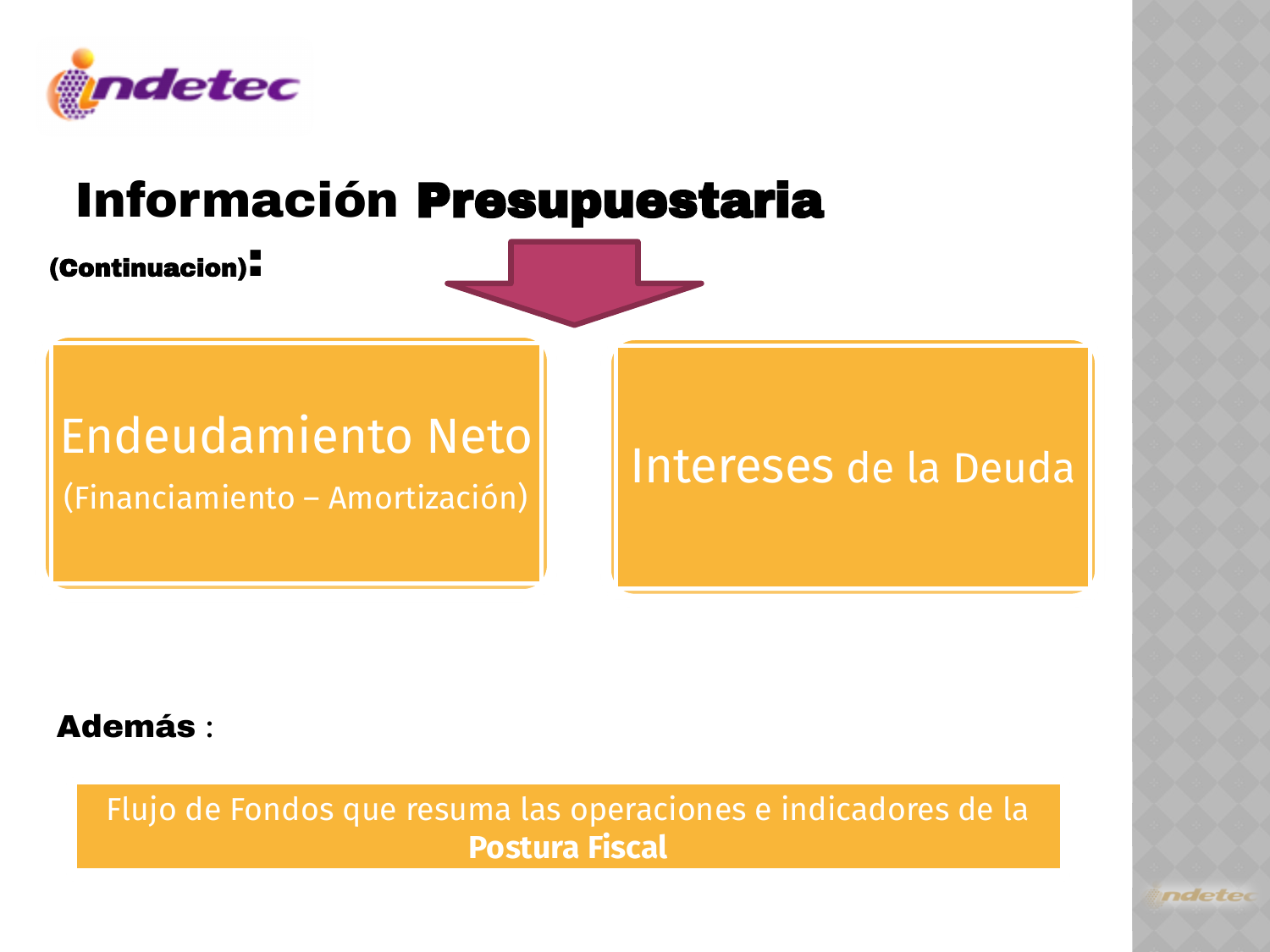

Información Presupuestaria (Continuacion):

Endeudamiento Neto
(Financiamiento – Amortización)

Intereses de la Deuda
Además :
Flujo de Fondos que resuma las operaciones e indicadores de la Postura Fiscal